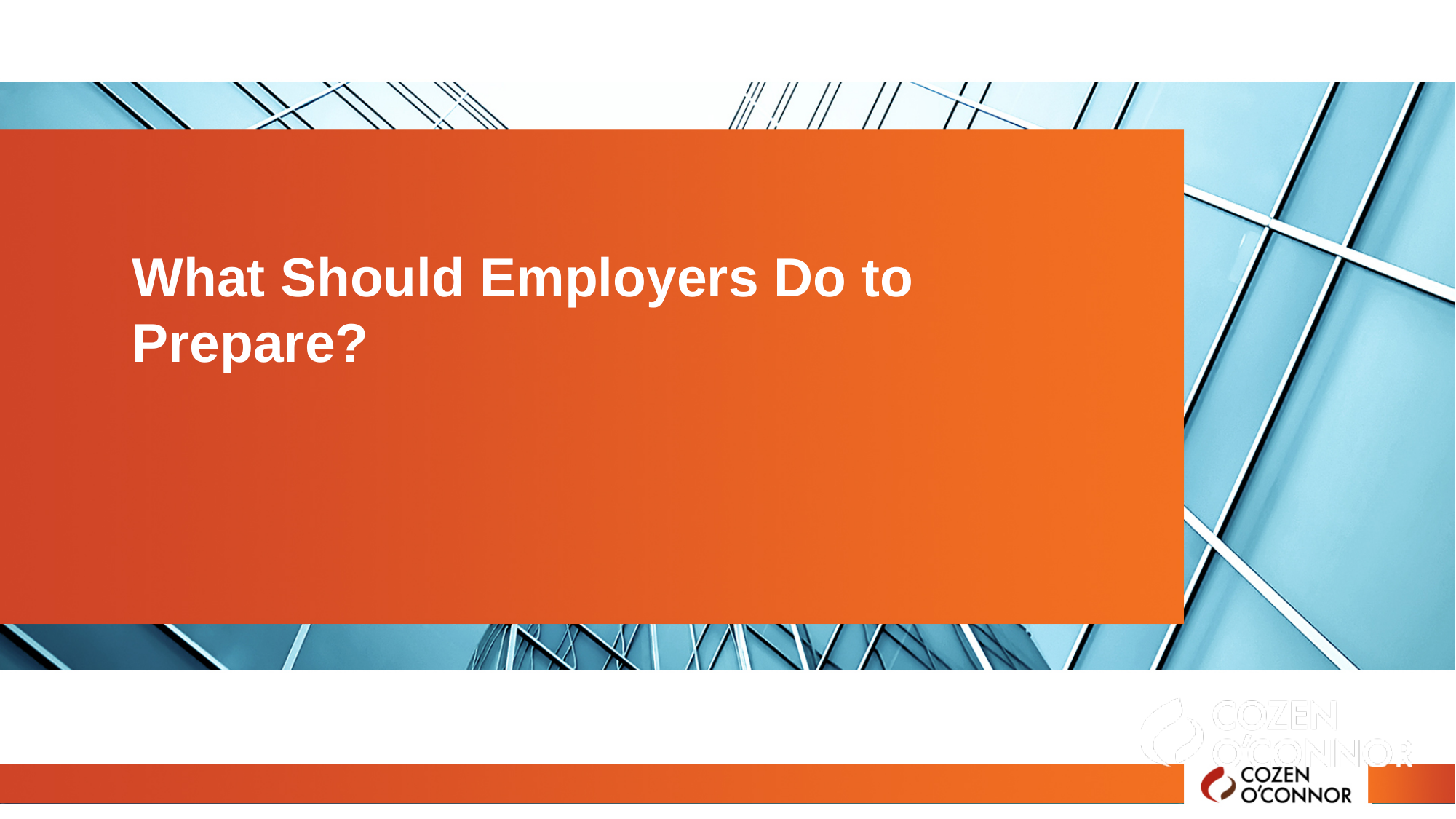

# What Should Employers Do to Prepare?